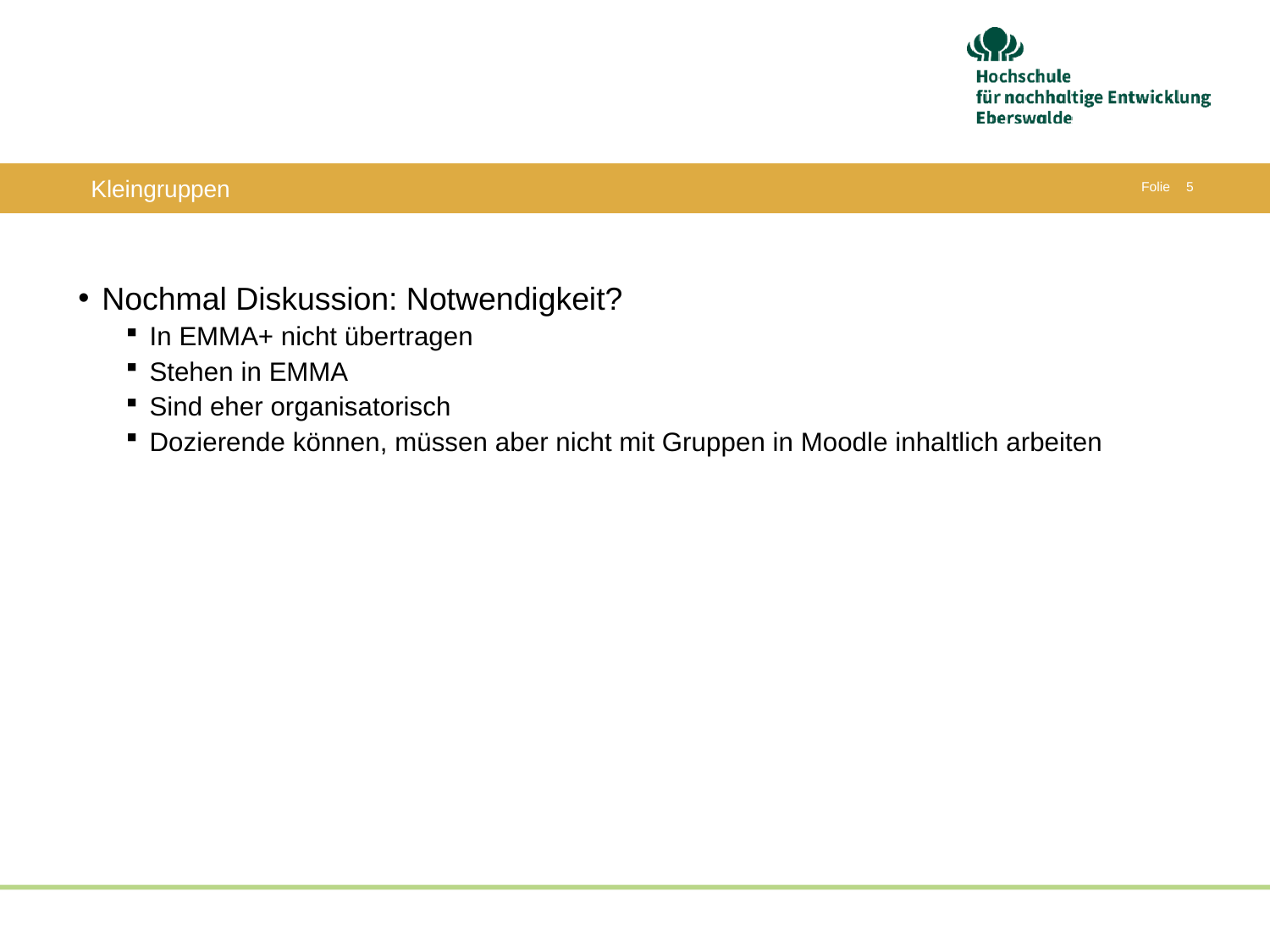

# Kleingruppen
Nochmal Diskussion: Notwendigkeit?
In EMMA+ nicht übertragen
Stehen in EMMA
Sind eher organisatorisch
Dozierende können, müssen aber nicht mit Gruppen in Moodle inhaltlich arbeiten